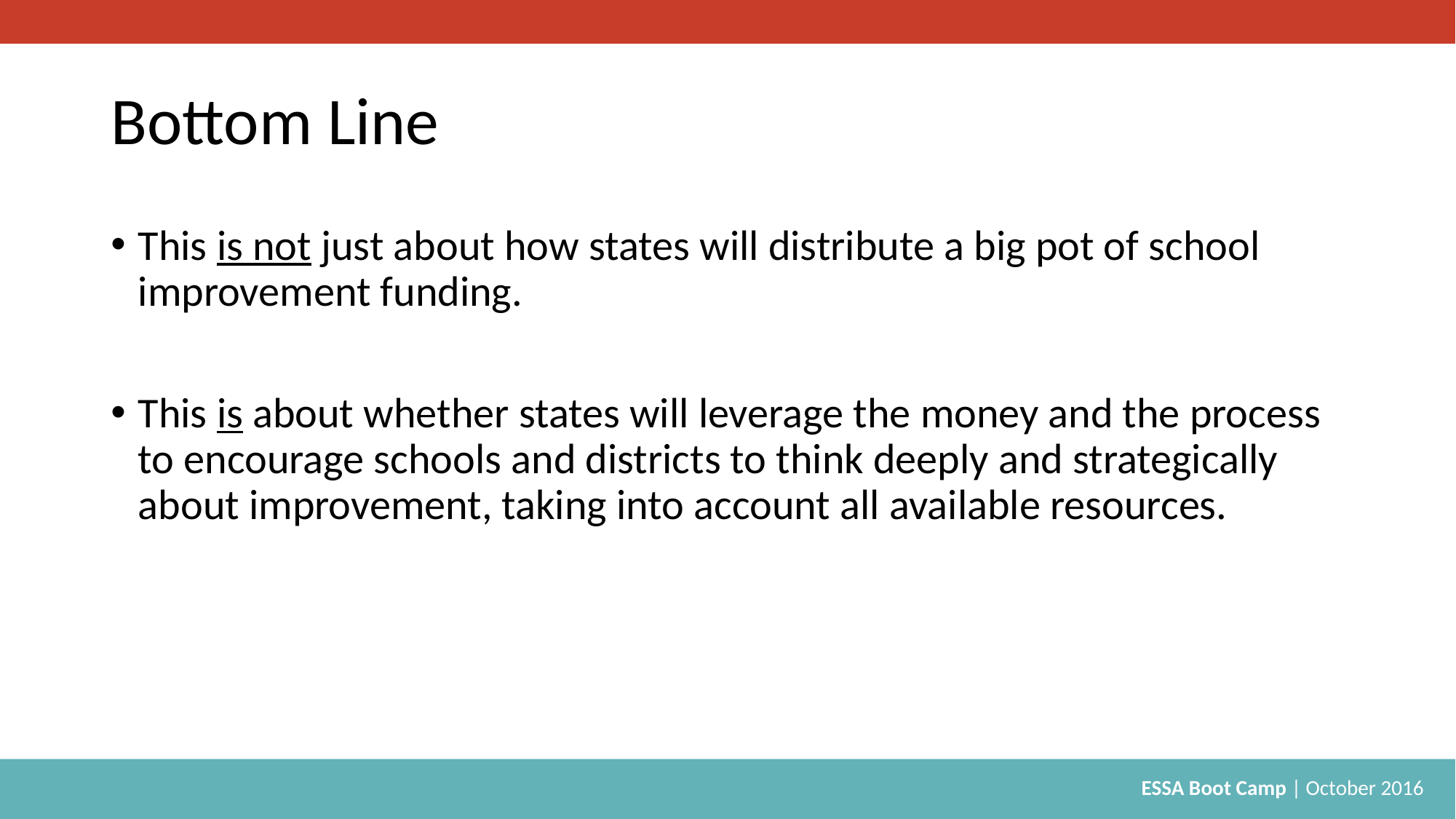

# Bottom Line
This is not just about how states will distribute a big pot of school improvement funding.

This is about whether states will leverage the money and the process to encourage schools and districts to think deeply and strategically about improvement, taking into account all available resources.